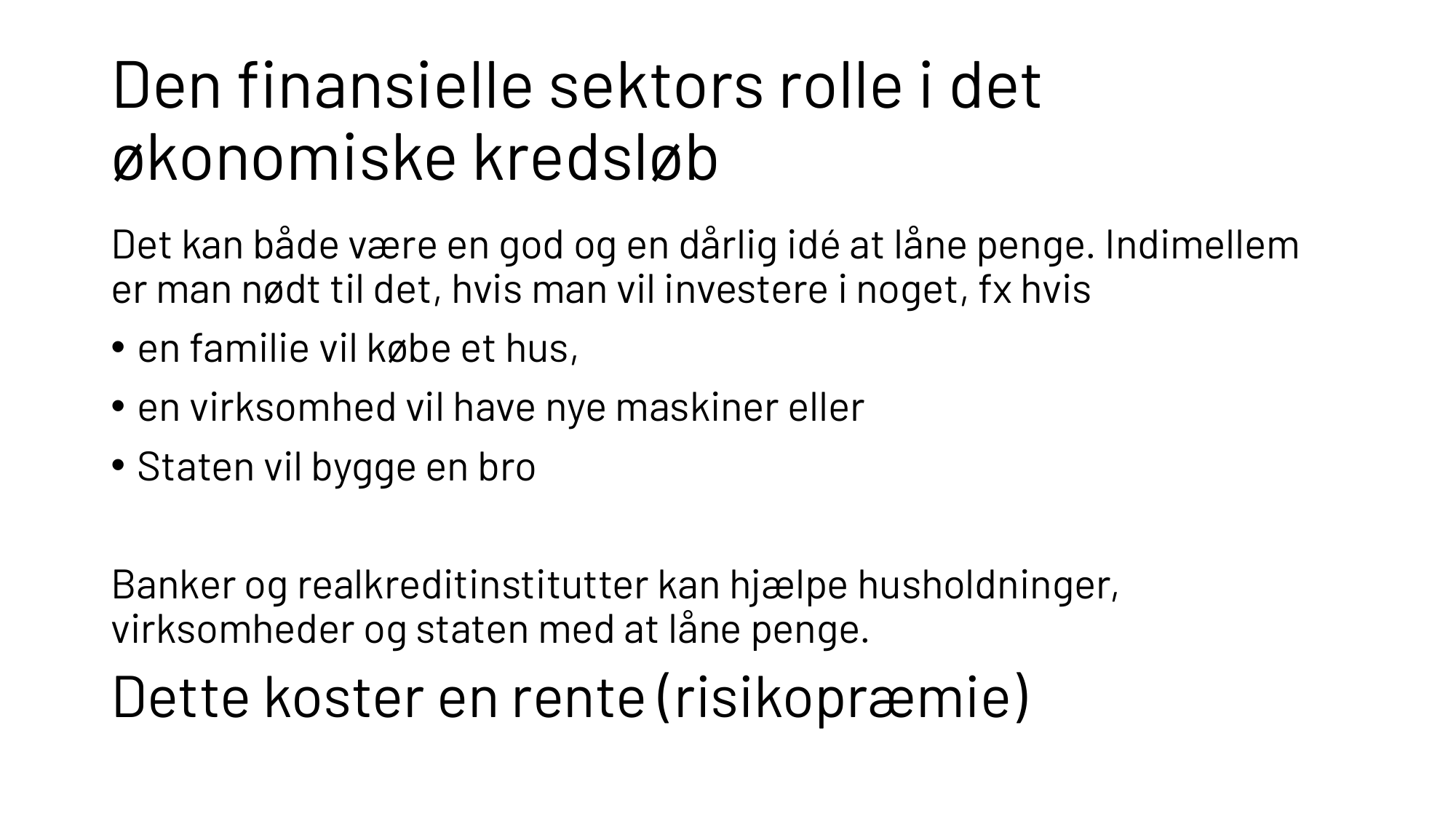

# Den finansielle sektors rolle i det økonomiske kredsløb
Det kan både være en god og en dårlig idé at låne penge. Indimellem er man nødt til det, hvis man vil investere i noget, fx hvis
en familie vil købe et hus,
en virksomhed vil have nye maskiner eller
Staten vil bygge en bro

Banker og realkreditinstitutter kan hjælpe husholdninger, virksomheder og staten med at låne penge.
Dette koster en rente (risikopræmie)